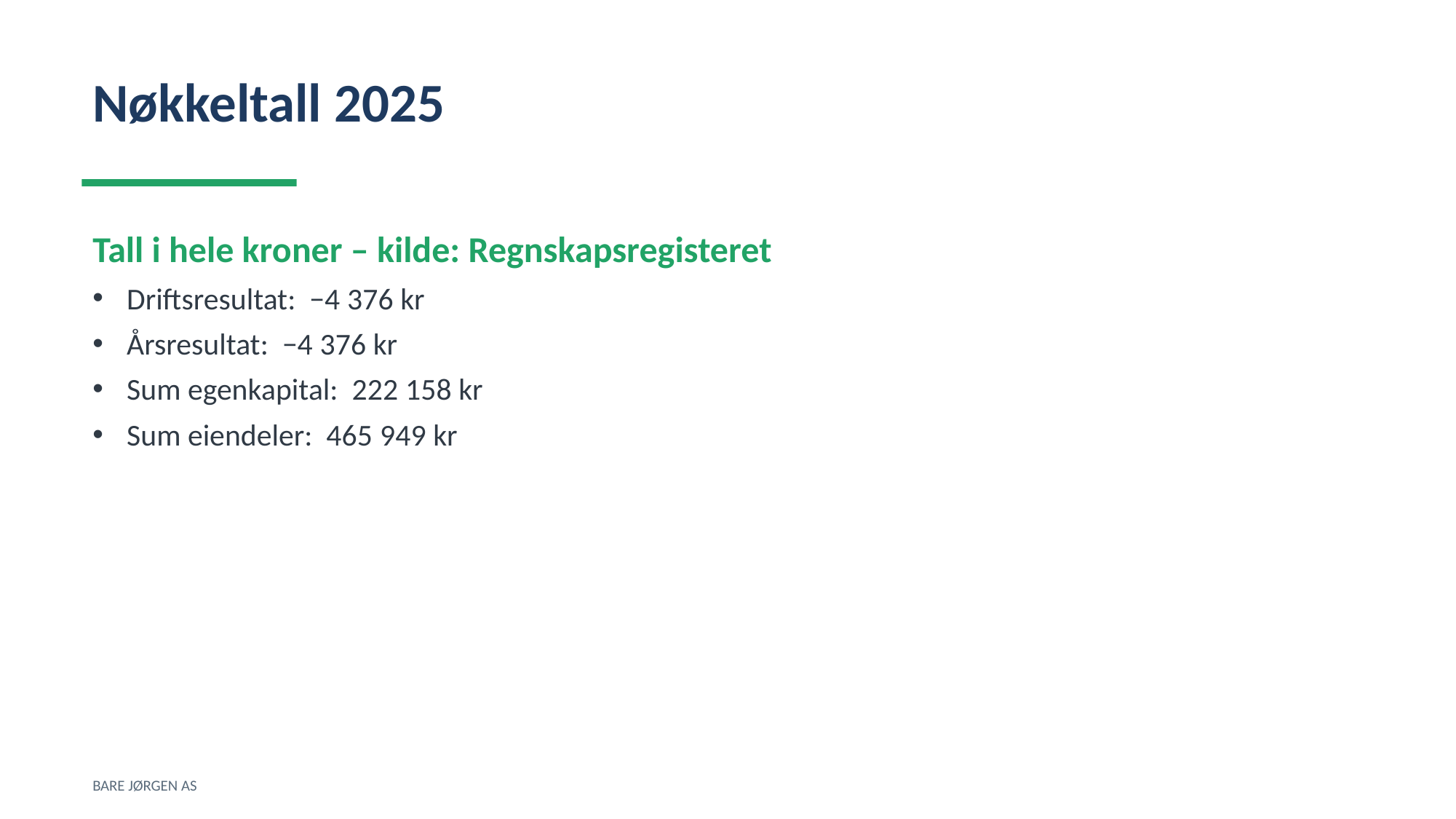

Nøkkeltall 2025

Tall i hele kroner – kilde: Regnskapsregisteret
Driftsresultat:  −4 376 kr
Årsresultat:  −4 376 kr
Sum egenkapital:  222 158 kr
Sum eiendeler:  465 949 kr
BARE JØRGEN AS